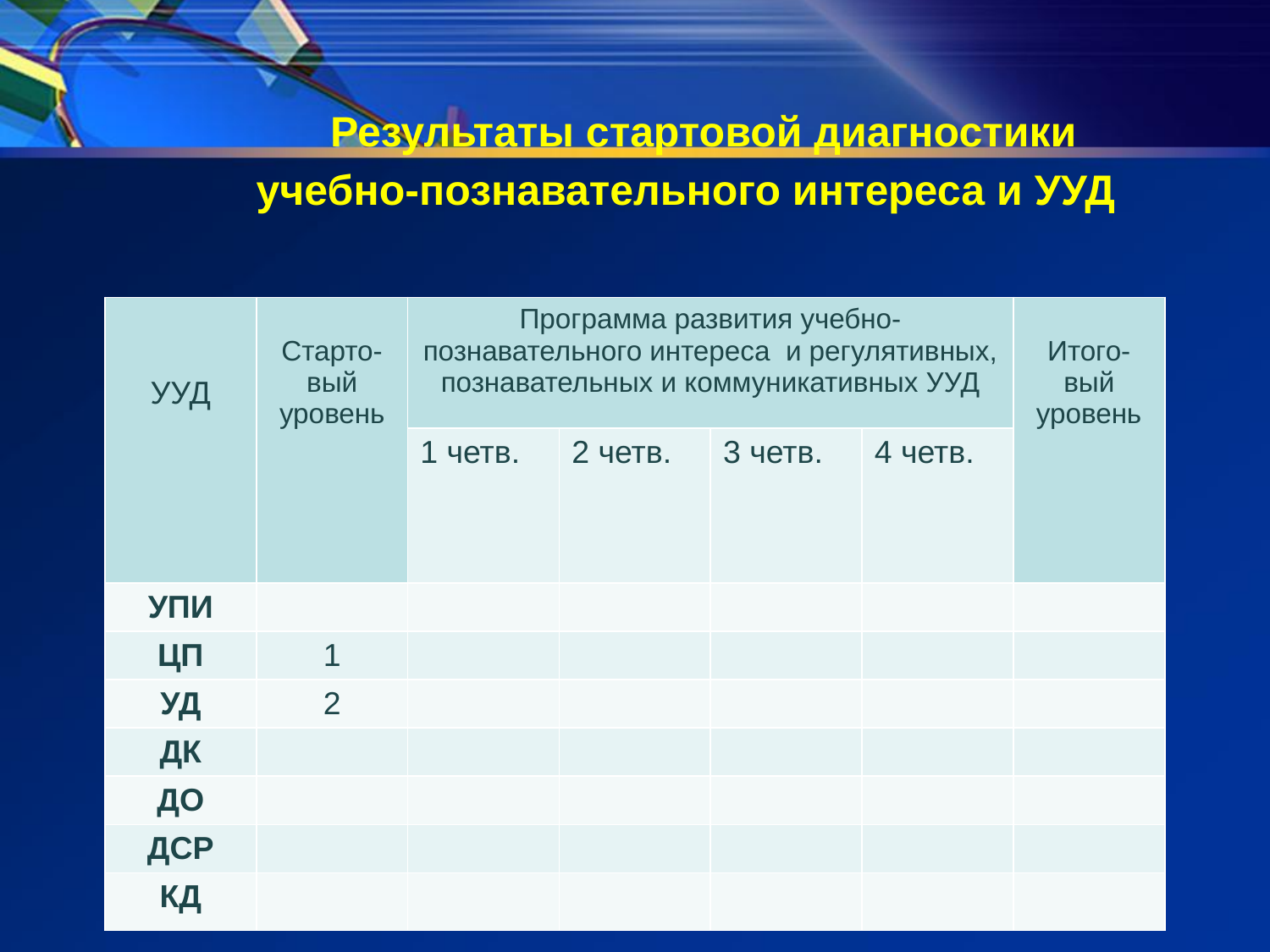

# Результаты стартовой диагностики учебно-познавательного интереса и УУД

| УУД | Старто-вый уровень | Программа развития учебно-познавательного интереса и регулятивных, познавательных и коммуникативных УУД |  |  |  | Итого-вый уровень |
| --- | --- | --- | --- | --- | --- | --- |
|  |  | 1 четв. | 2 четв. | 3 четв. | 4 четв. |  |
| УПИ |  |  |  |  |  |  |
| ЦП | 1 |  |  |  |  |  |
| УД | 2 |  |  |  |  |  |
| ДК |  |  |  |  |  |  |
| ДО |  |  |  |  |  |  |
| ДСР |  |  |  |  |  |  |
| КД |  |  |  |  |  |  |